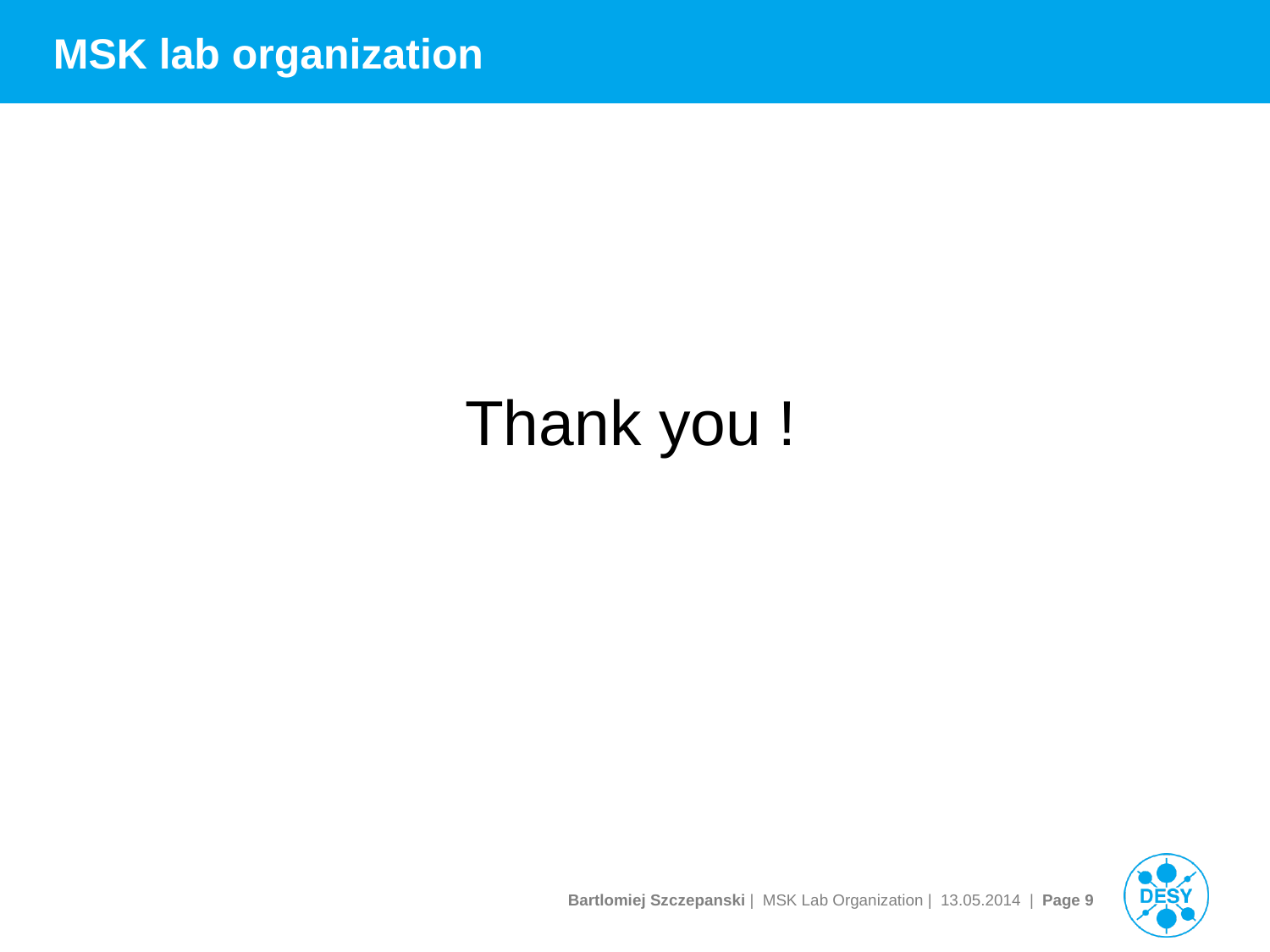

# MSK lab organization

Thank you !